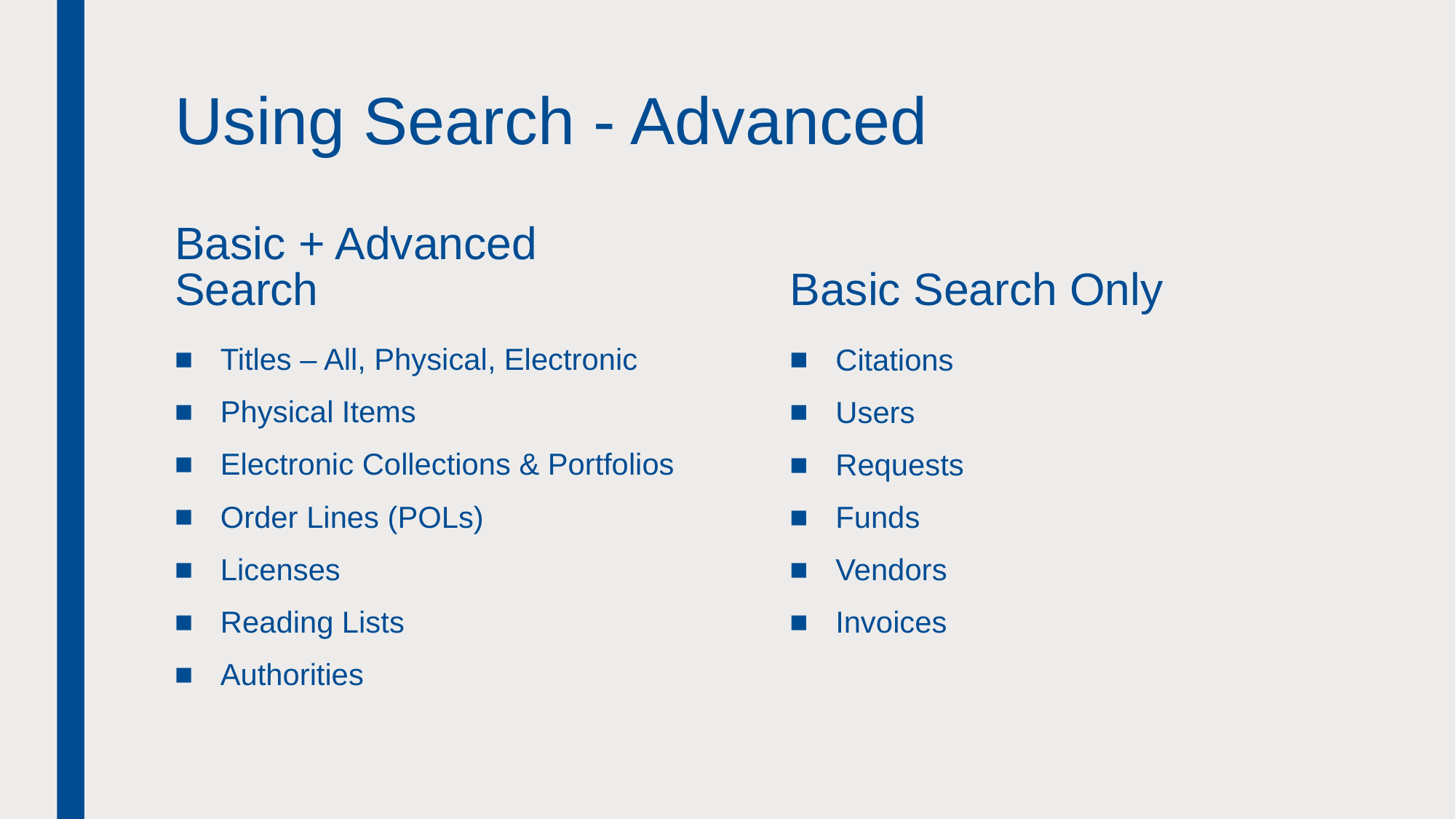

# Using Search - Advanced
Basic + Advanced Search
Basic Search Only
Titles – All, Physical, Electronic
Physical Items
Electronic Collections & Portfolios
Order Lines (POLs)
Licenses
Reading Lists
Authorities
Citations
Users
Requests
Funds
Vendors
Invoices